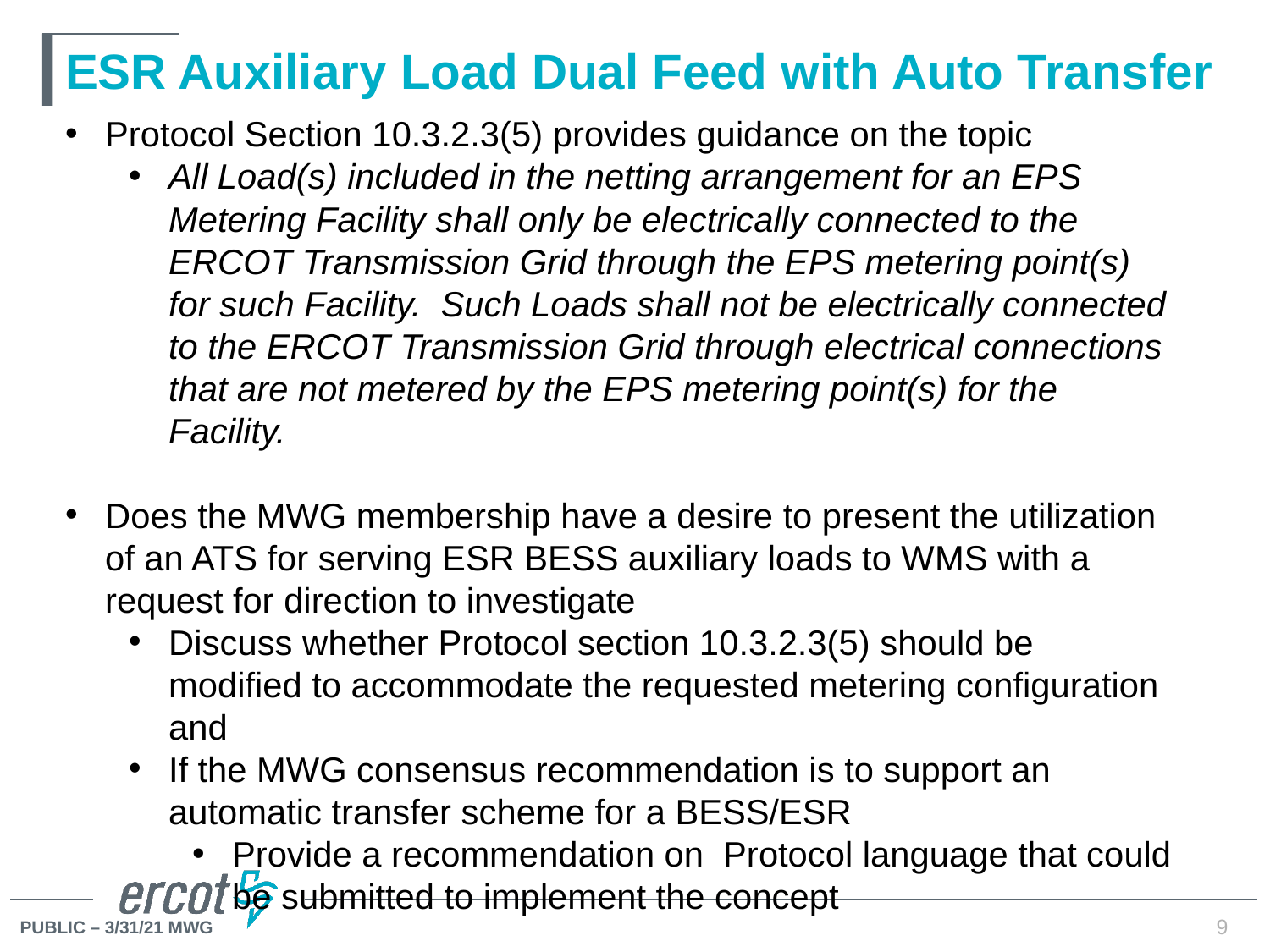

# ESR Auxiliary Load Dual Feed with Auto Transfer
Protocol Section 10.3.2.3(5) provides guidance on the topic
All Load(s) included in the netting arrangement for an EPS Metering Facility shall only be electrically connected to the ERCOT Transmission Grid through the EPS metering point(s) for such Facility.  Such Loads shall not be electrically connected to the ERCOT Transmission Grid through electrical connections that are not metered by the EPS metering point(s) for the Facility.

Does the MWG membership have a desire to present the utilization of an ATS for serving ESR BESS auxiliary loads to WMS with a request for direction to investigate
Discuss whether Protocol section 10.3.2.3(5) should be modified to accommodate the requested metering configuration and
If the MWG consensus recommendation is to support an automatic transfer scheme for a BESS/ESR
Provide a recommendation on  Protocol language that could be submitted to implement the concept

9